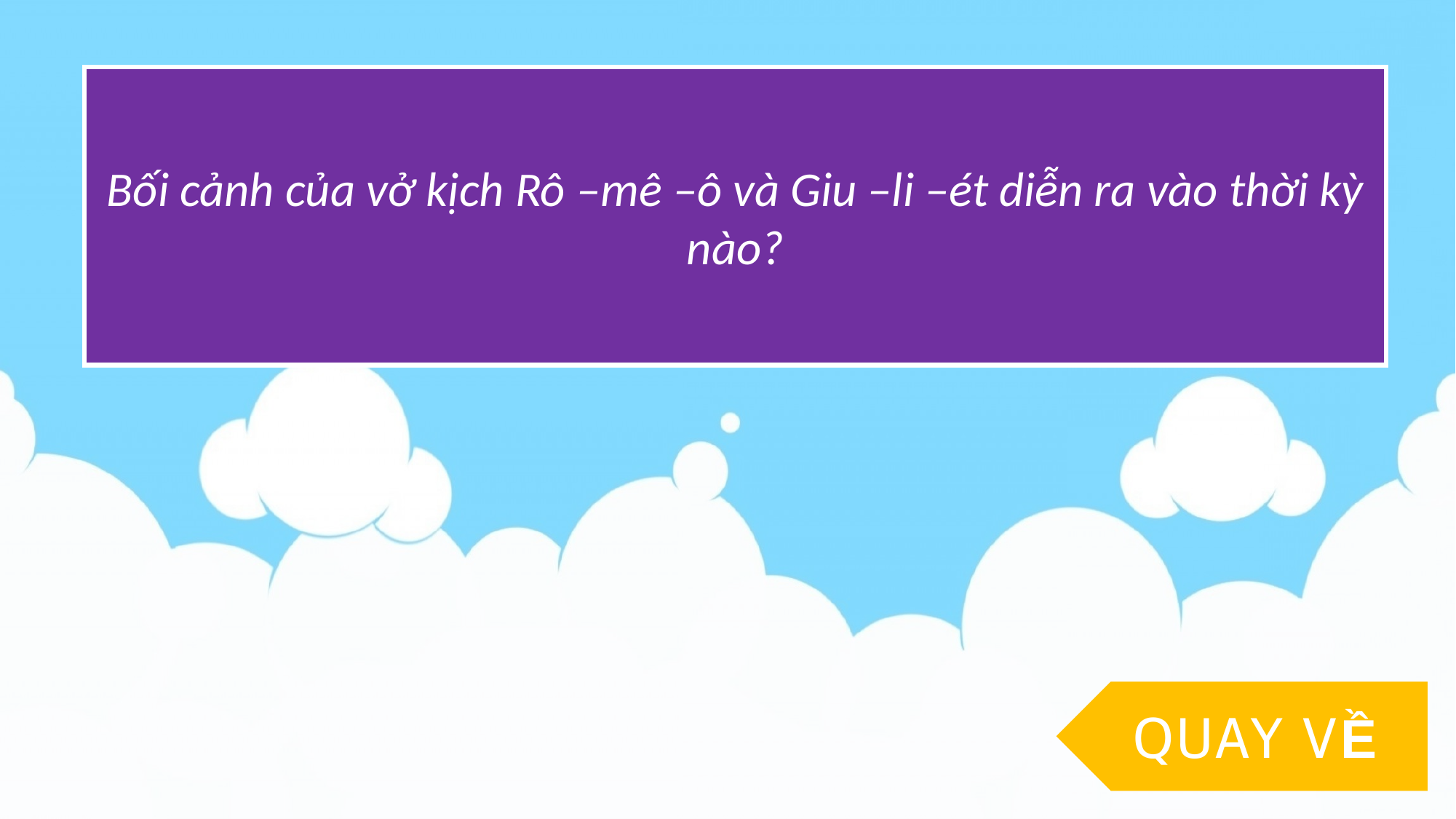

Bối cảnh của vở kịch Rô –mê –ô và Giu –li –ét diễn ra vào thời kỳ nào?
QUAY VỀ